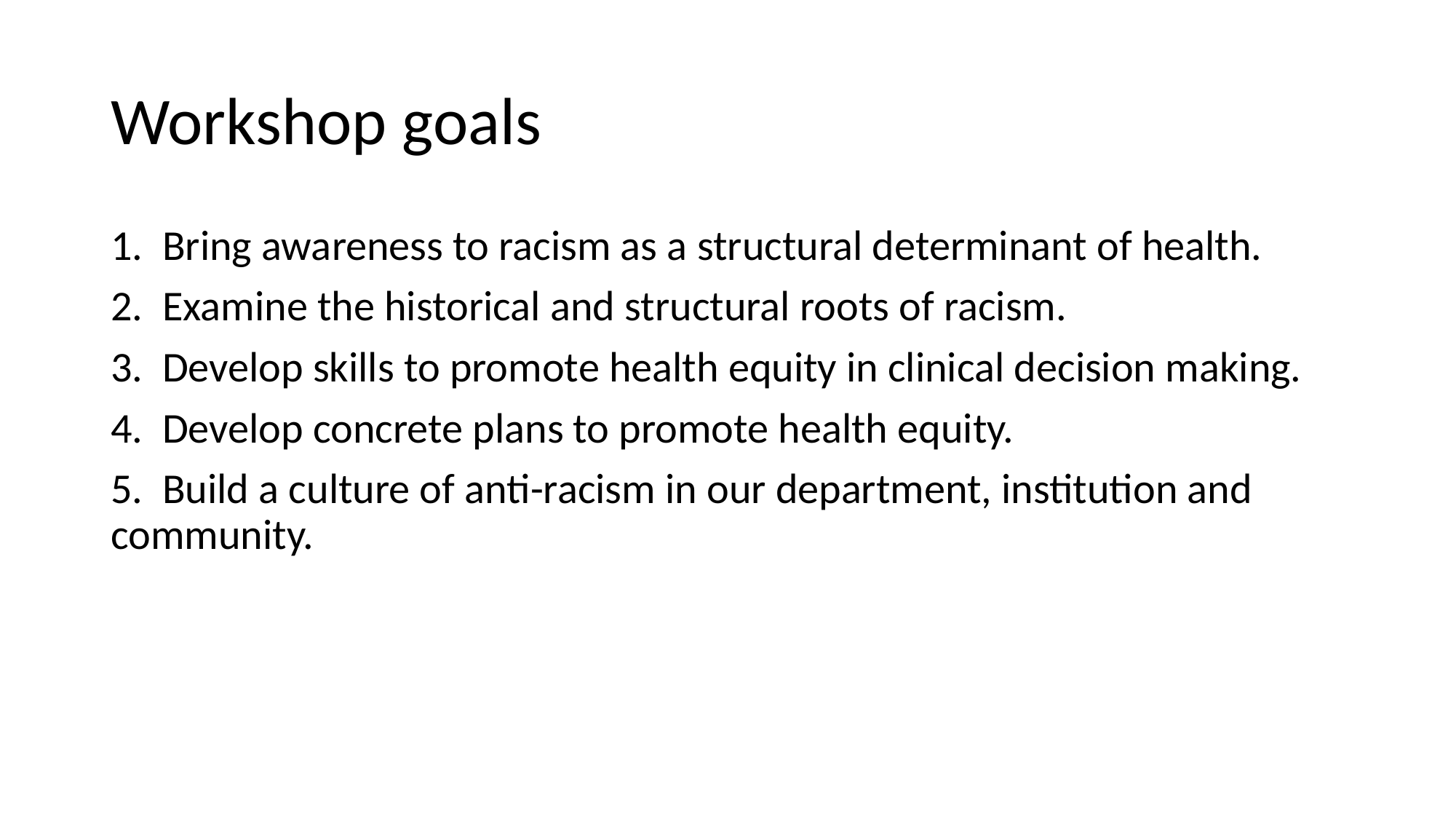

# Workshop goals
1.  Bring awareness to racism as a structural determinant of health.
2.  Examine the historical and structural roots of racism.
3.  Develop skills to promote health equity in clinical decision making.
4.  Develop concrete plans to promote health equity.
5.  Build a culture of anti-racism in our department, institution and community.